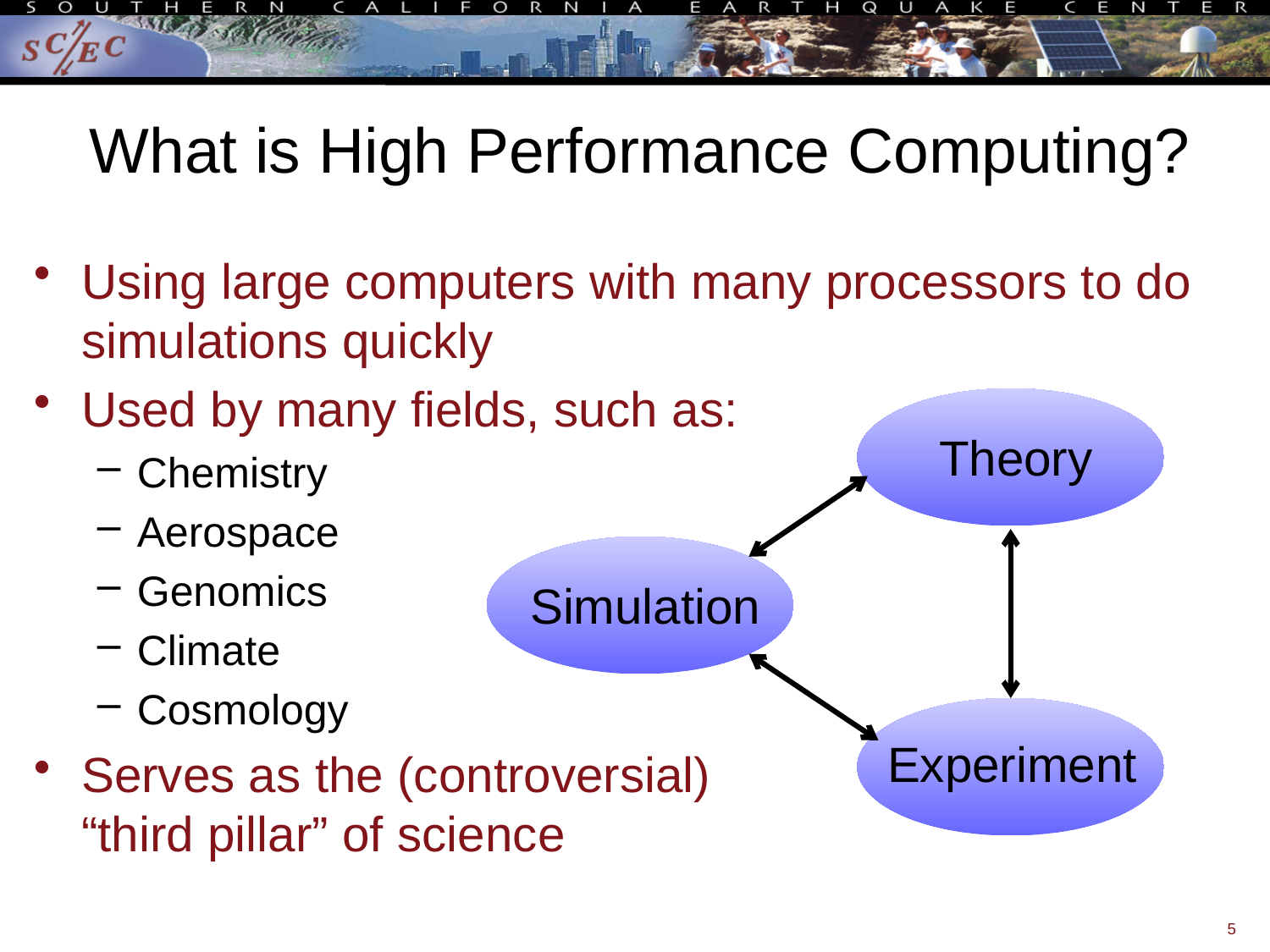

# What is High Performance Computing?
Using large computers with many processors to do simulations quickly
Used by many fields, such as:
Chemistry
Aerospace
Genomics
Climate
Cosmology
Serves as the (controversial)
“third pillar” of science

Theory

Simulation

Experiment
5